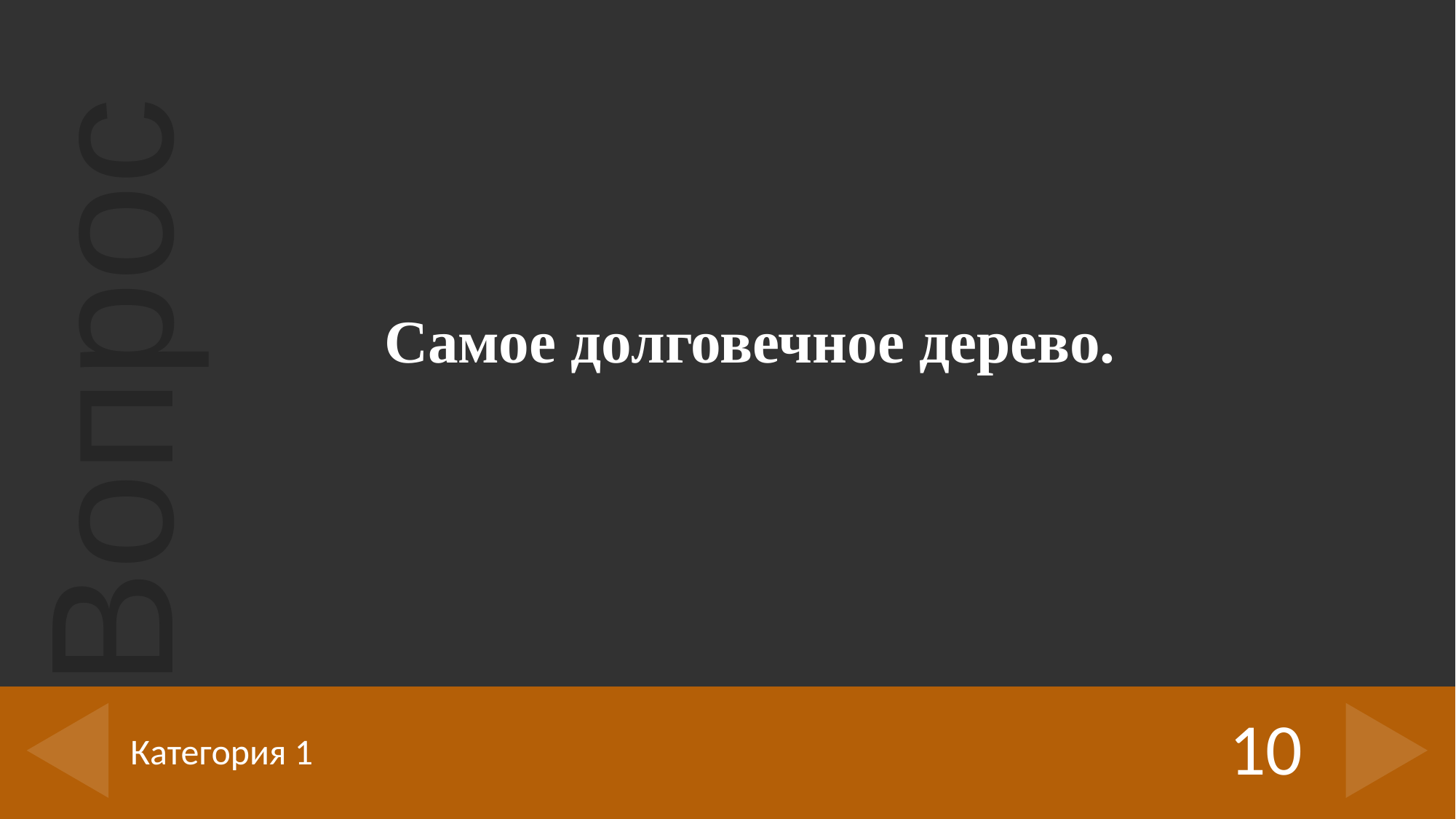

Самое долговечное дерево.
10
# Категория 1